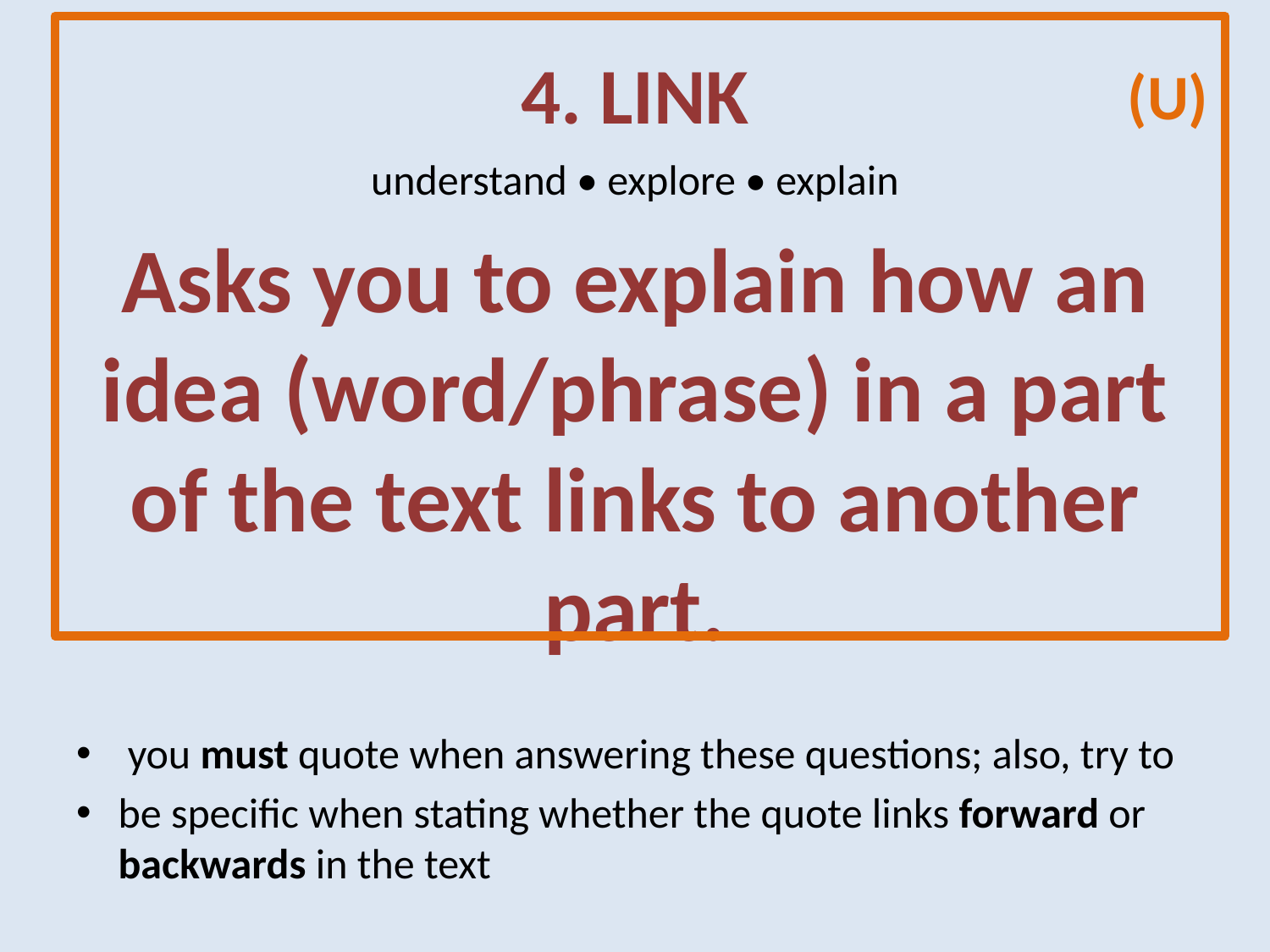

# 4. Link
(U)
understand • explore • explain
Asks you to explain how an idea (word/phrase) in a part of the text links to another part.

 you must quote when answering these questions; also, try to
be specific when stating whether the quote links forward or backwards in the text